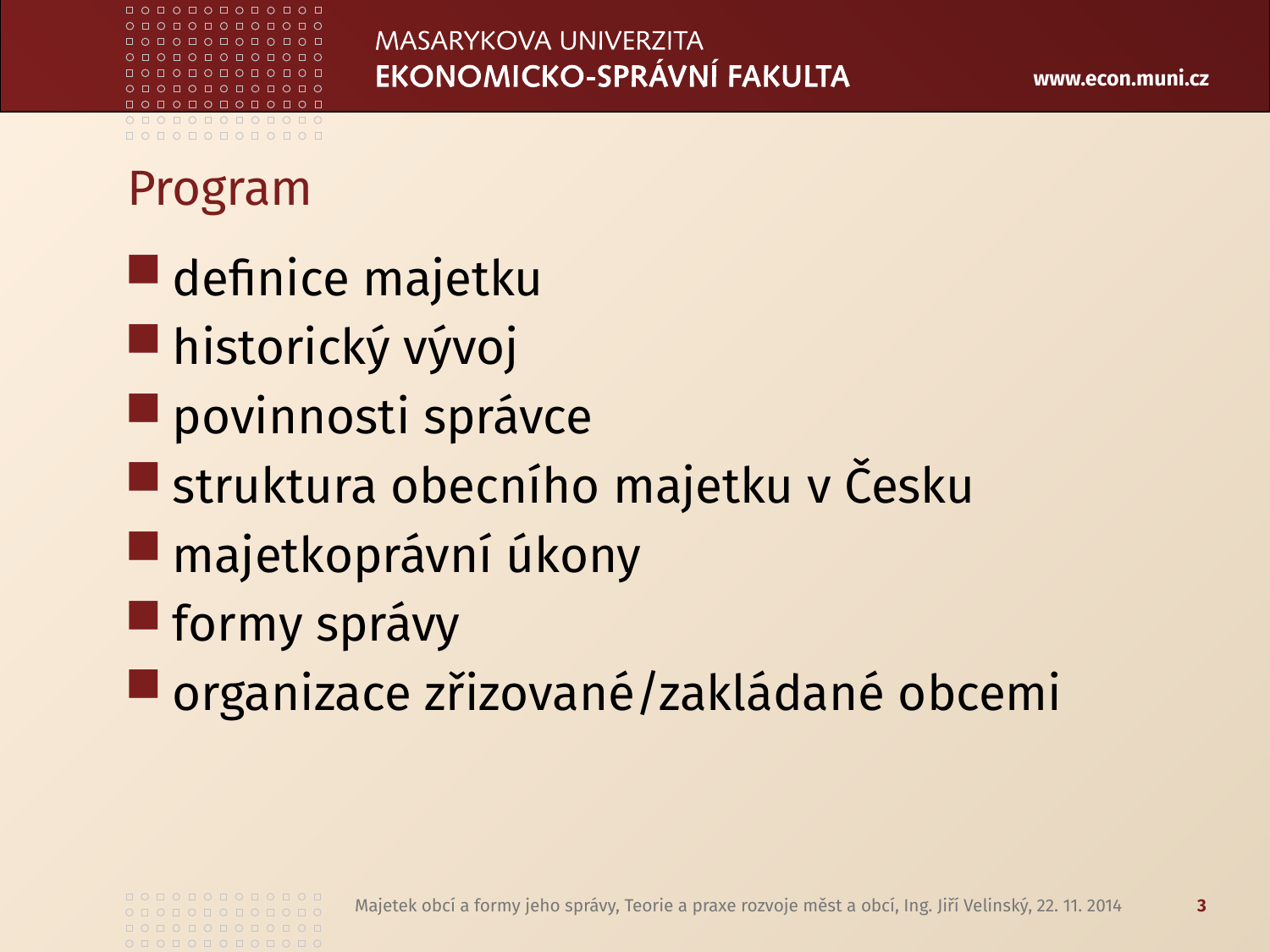

# Program
definice majetku
historický vývoj
povinnosti správce
struktura obecního majetku v Česku
majetkoprávní úkony
formy správy
organizace zřizované/zakládané obcemi
Majetek obcí a formy jeho správy, Teorie a praxe rozvoje měst a obcí, Ing. Jiří Velinský, 22. 11. 2014
3